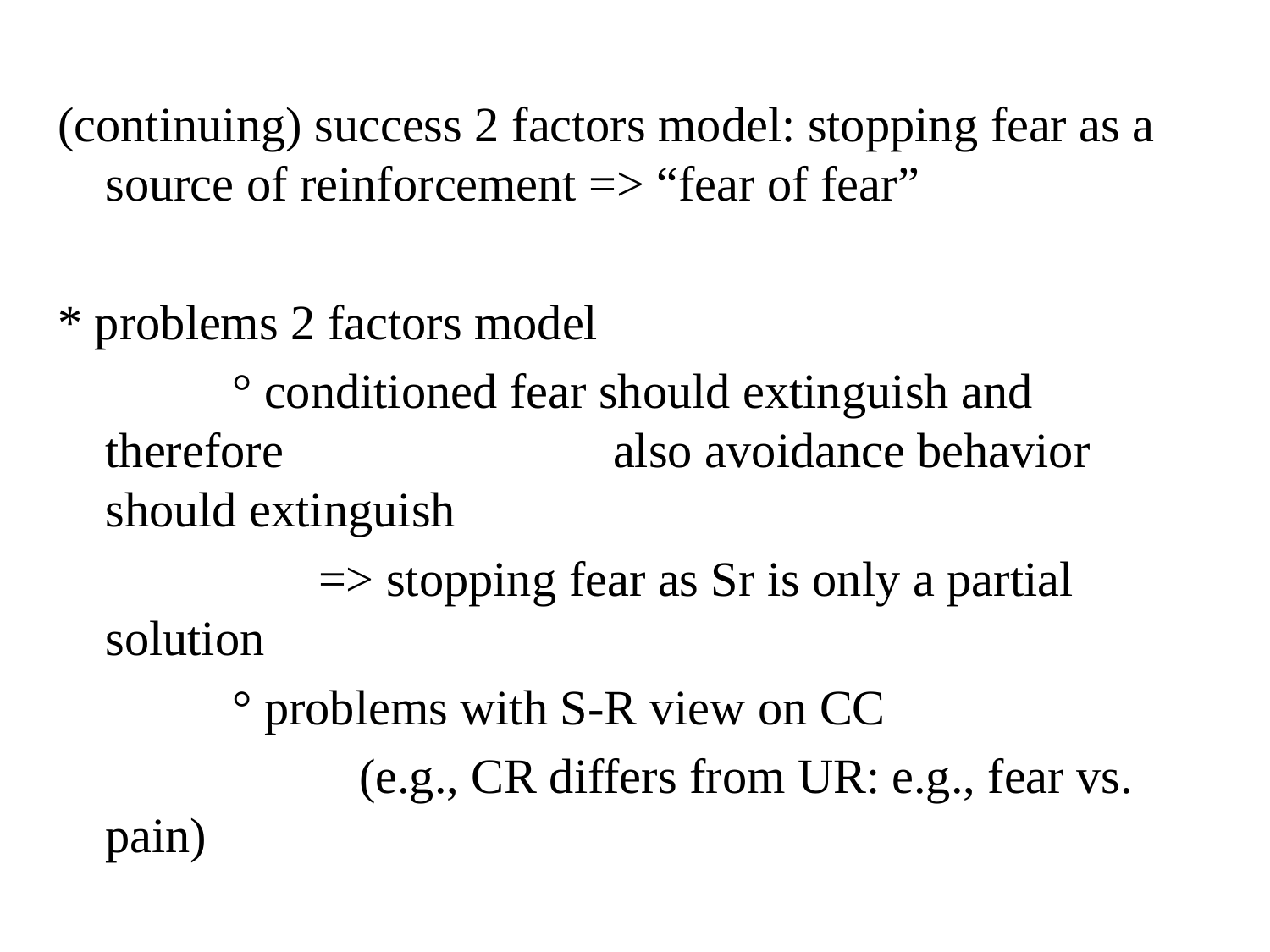

(continuing) success 2 factors model: stopping fear as a source of reinforcement => “fear of fear”

* problems 2 factors model
		° conditioned fear should extinguish and therefore 			also avoidance behavior should extinguish
		       => stopping fear as Sr is only a partial solution
		° problems with S-R view on CC
			(e.g., CR differs from UR: e.g., fear vs. pain)